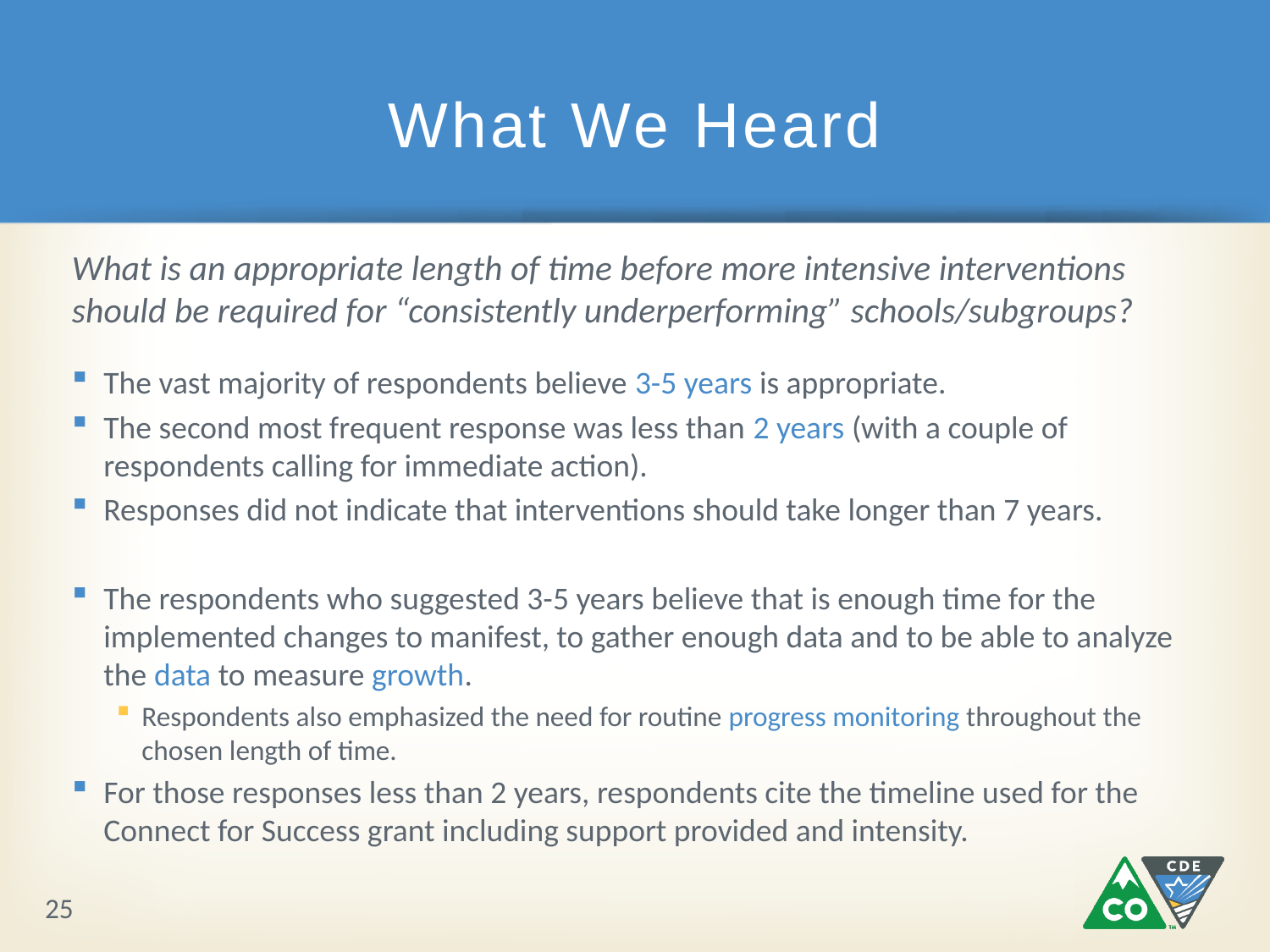

# What We Heard
What is an appropriate length of time before more intensive interventions should be required for “consistently underperforming” schools/subgroups?
The vast majority of respondents believe 3-5 years is appropriate.
The second most frequent response was less than 2 years (with a couple of respondents calling for immediate action).
Responses did not indicate that interventions should take longer than 7 years.

The respondents who suggested 3-5 years believe that is enough time for the implemented changes to manifest, to gather enough data and to be able to analyze the data to measure growth.
Respondents also emphasized the need for routine progress monitoring throughout the chosen length of time.
For those responses less than 2 years, respondents cite the timeline used for the Connect for Success grant including support provided and intensity.

25